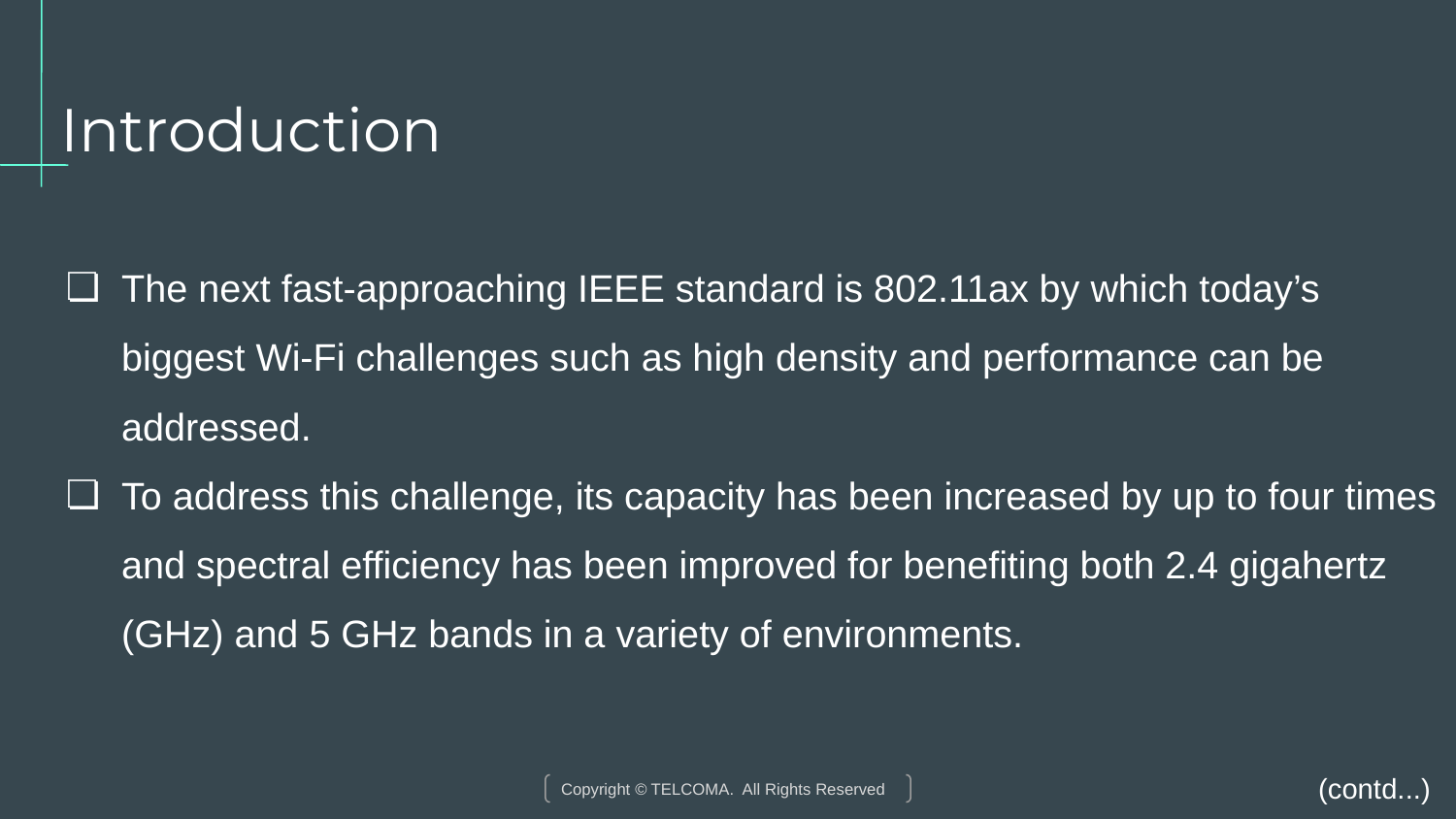

# Introduction
The next fast-approaching IEEE standard is 802.11ax by which today’s biggest Wi-Fi challenges such as high density and performance can be addressed.
To address this challenge, its capacity has been increased by up to four times and spectral efficiency has been improved for benefiting both 2.4 gigahertz (GHz) and 5 GHz bands in a variety of environments.
(contd...)